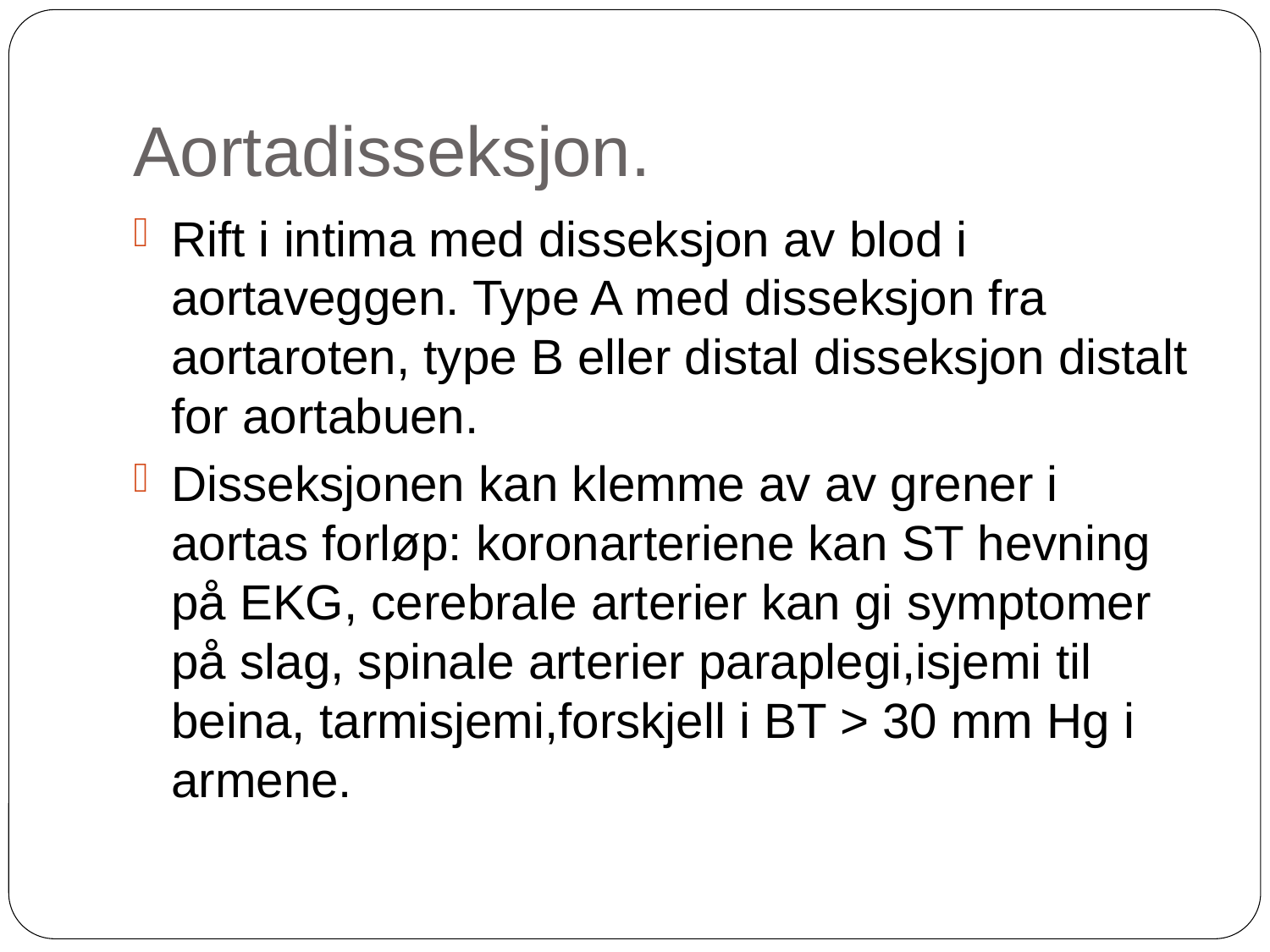

Aortadisseksjon.
Rift i intima med disseksjon av blod i aortaveggen. Type A med disseksjon fra aortaroten, type B eller distal disseksjon distalt for aortabuen.
Disseksjonen kan klemme av av grener i aortas forløp: koronarteriene kan ST hevning på EKG, cerebrale arterier kan gi symptomer på slag, spinale arterier paraplegi,isjemi til beina, tarmisjemi,forskjell i BT > 30 mm Hg i armene.